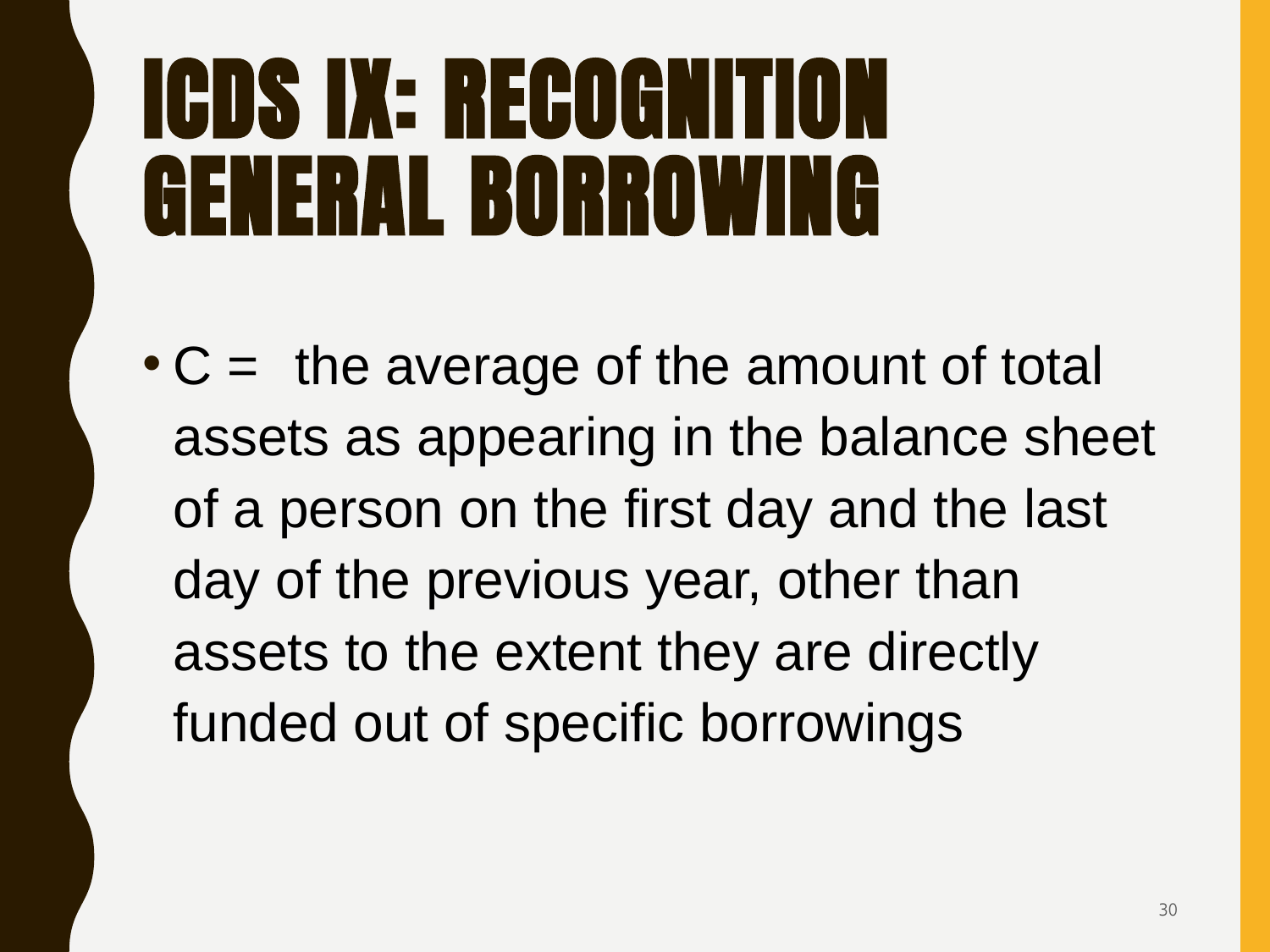

# ICDS IX: RECOGNITION General borrowing
C = 	the average of the amount of total assets as appearing in the balance sheet of a person on the first day and the last day of the previous year, other than assets to the extent they are directly funded out of specific borrowings

30